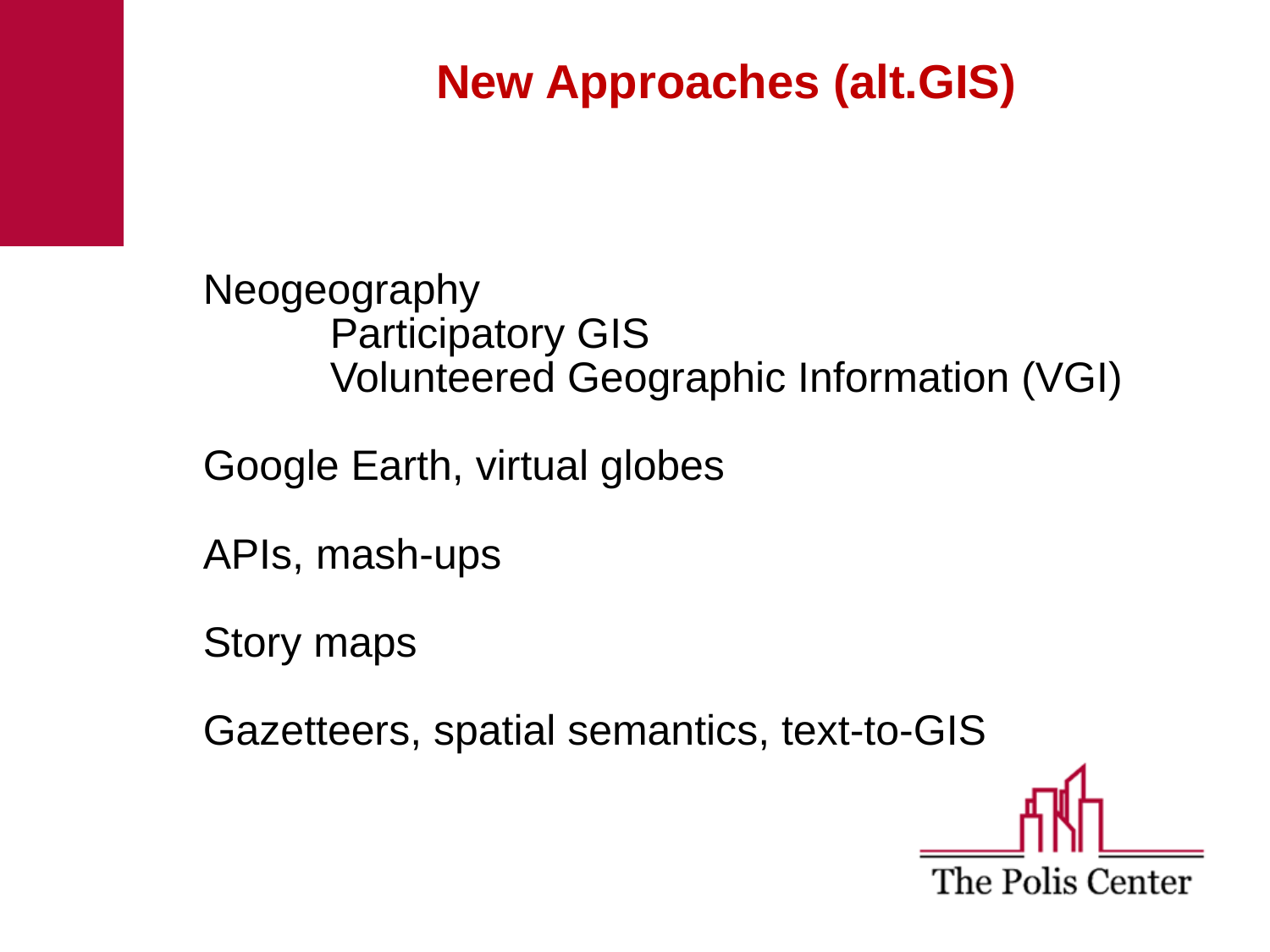

New Approaches (alt.GIS)

Neogeography
	Participatory GIS
	Volunteered Geographic Information (VGI)

Google Earth, virtual globes

APIs, mash-ups

Story maps

Gazetteers, spatial semantics, text-to-GIS